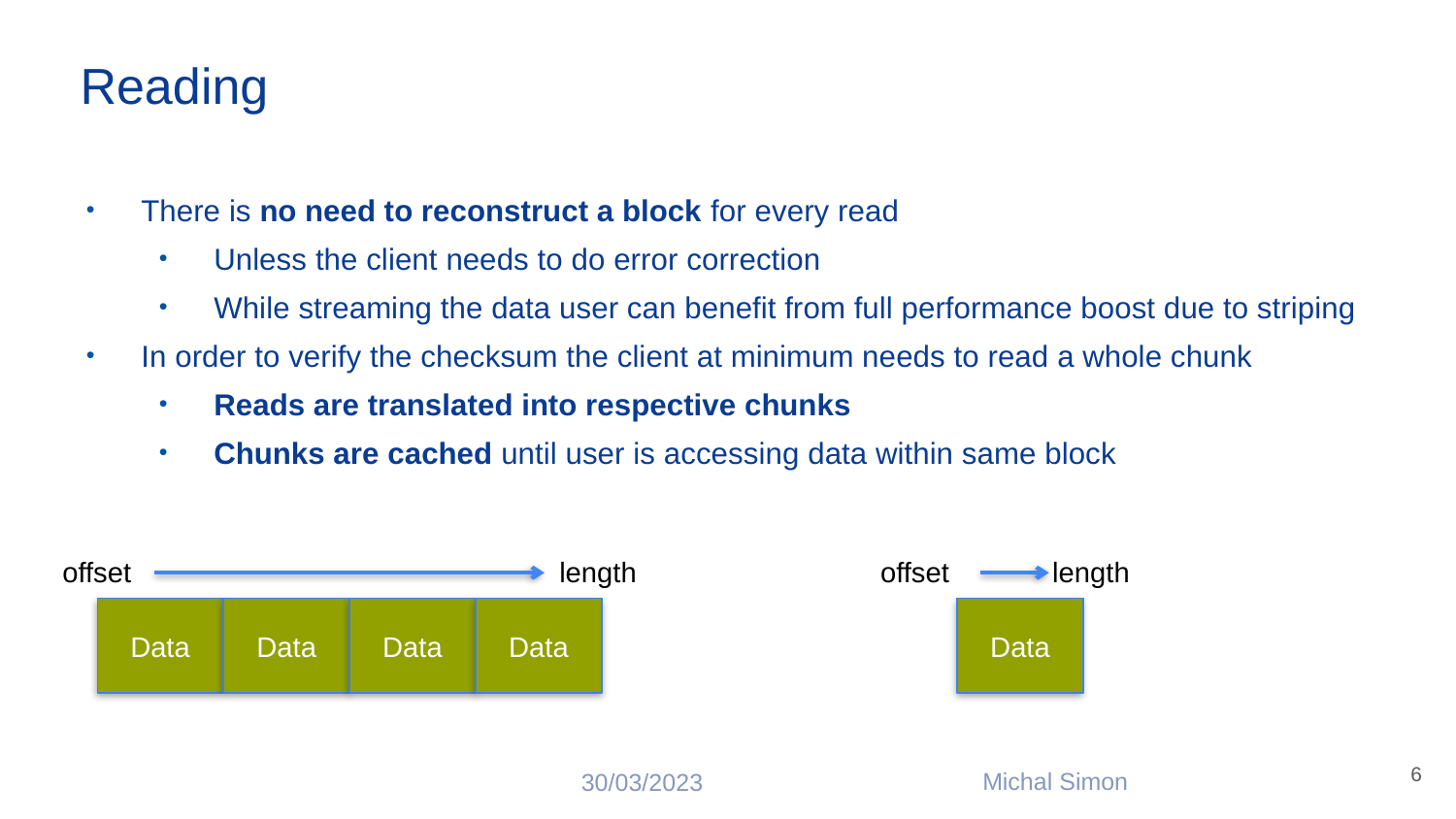

Reading

There is no need to reconstruct a block for every read
Unless the client needs to do error correction
While streaming the data user can benefit from full performance boost due to striping
In order to verify the checksum the client at minimum needs to read a whole chunk
Reads are translated into respective chunks
Chunks are cached until user is accessing data within same block
offset
length
offset
length
Data
Data
Data
Data
Data
6
Michal Simon
30/03/2023